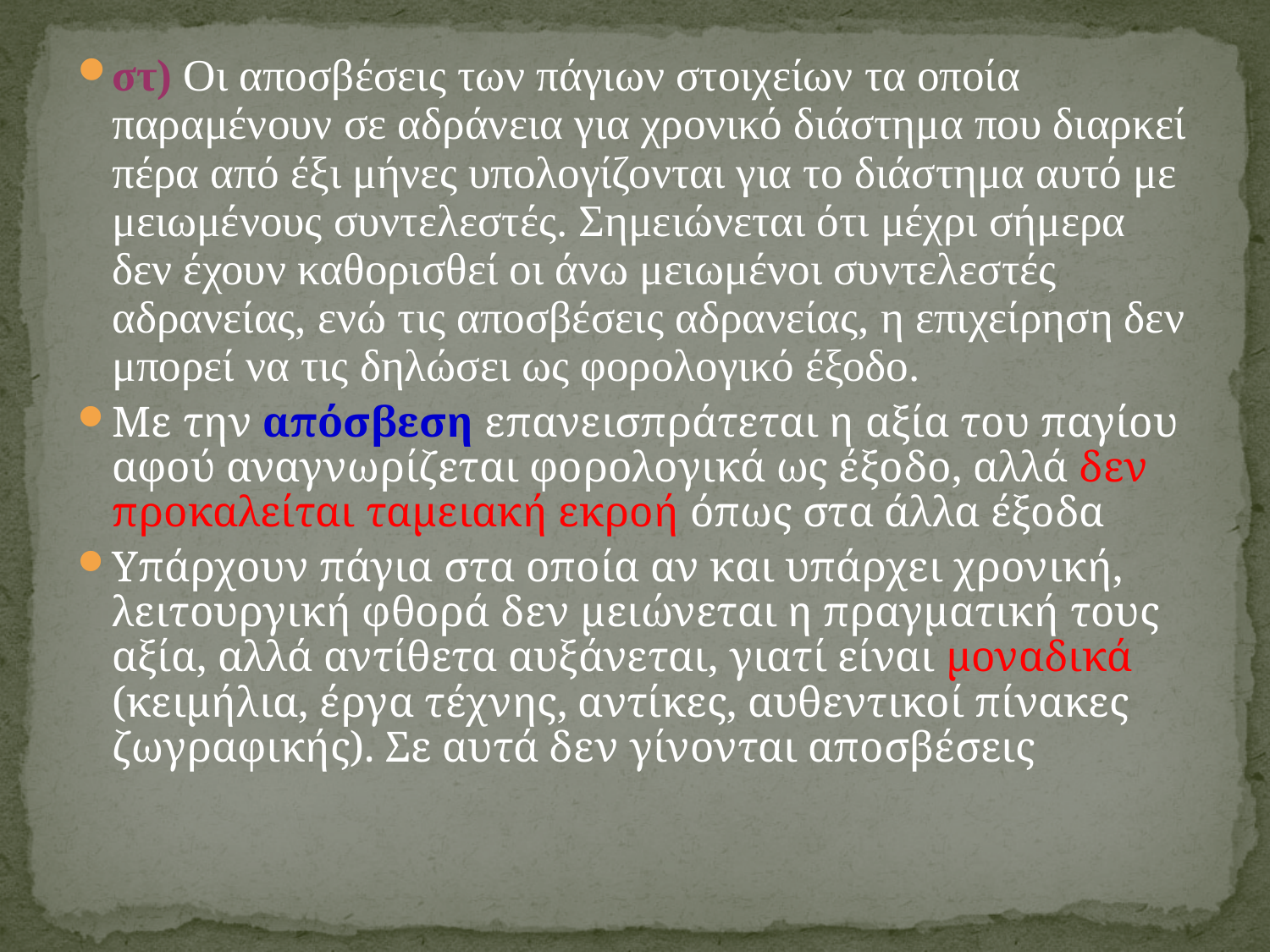

στ) Οι αποσβέσεις των πάγιων στοιχείων τα οποία παραμένουν σε αδράνεια για χρονικό διάστημα που διαρκεί πέρα από έξι μήνες υπολογίζονται για το διάστημα αυτό με μειωμένους συντελεστές. Σημειώνεται ότι μέχρι σήμερα δεν έχουν καθορισθεί οι άνω μειωμένοι συντελεστές αδρανείας, ενώ τις αποσβέσεις αδρανείας, η επιχείρηση δεν μπορεί να τις δηλώσει ως φορολογικό έξοδο.
Με την απόσβεση επανεισπράτεται η αξία του παγίου αφού αναγνωρίζεται φορολογικά ως έξοδο, αλλά δεν προκαλείται ταμειακή εκροή όπως στα άλλα έξοδα
Υπάρχουν πάγια στα οποία αν και υπάρχει χρονική, λειτουργική φθορά δεν μειώνεται η πραγματική τους αξία, αλλά αντίθετα αυξάνεται, γιατί είναι μοναδικά (κειμήλια, έργα τέχνης, αντίκες, αυθεντικοί πίνακες ζωγραφικής). Σε αυτά δεν γίνονται αποσβέσεις